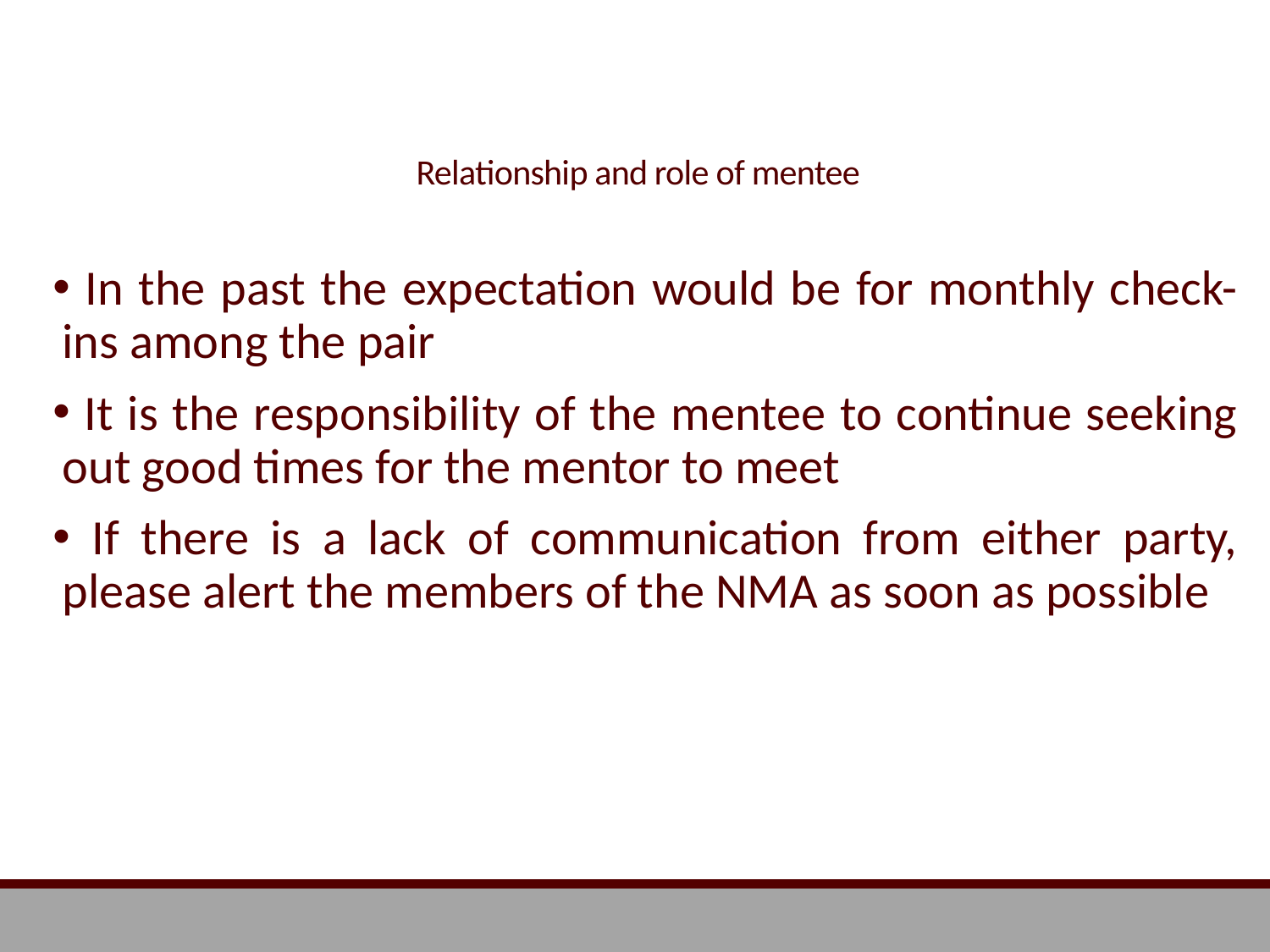

# Relationship and role of mentee
 In the past the expectation would be for monthly check-ins among the pair
 It is the responsibility of the mentee to continue seeking out good times for the mentor to meet
 If there is a lack of communication from either party, please alert the members of the NMA as soon as possible